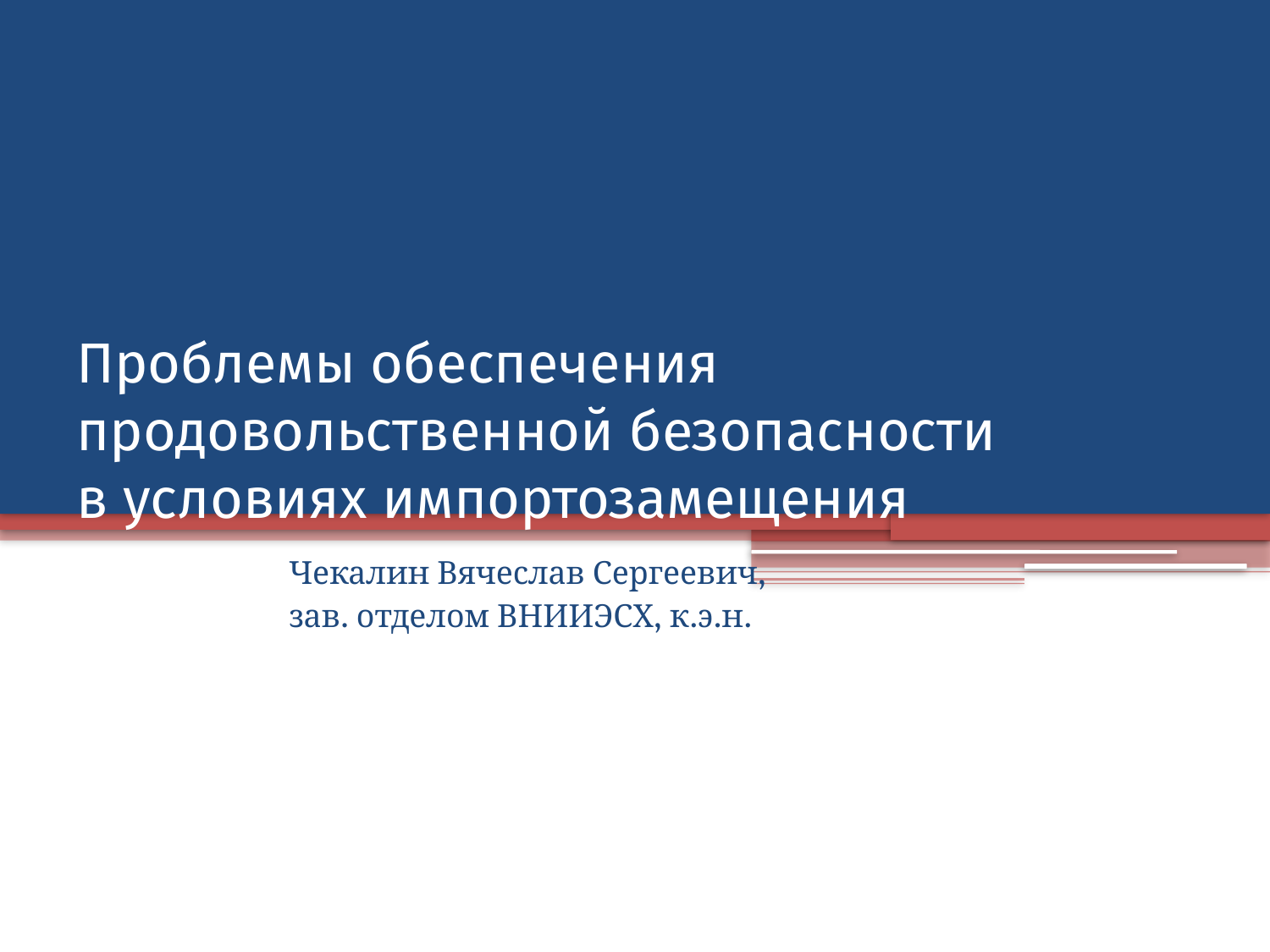

# Проблемы обеспечения продовольственной безопасности в условиях импортозамещения
Чекалин Вячеслав Сергеевич,
зав. отделом ВНИИЭСХ, к.э.н.